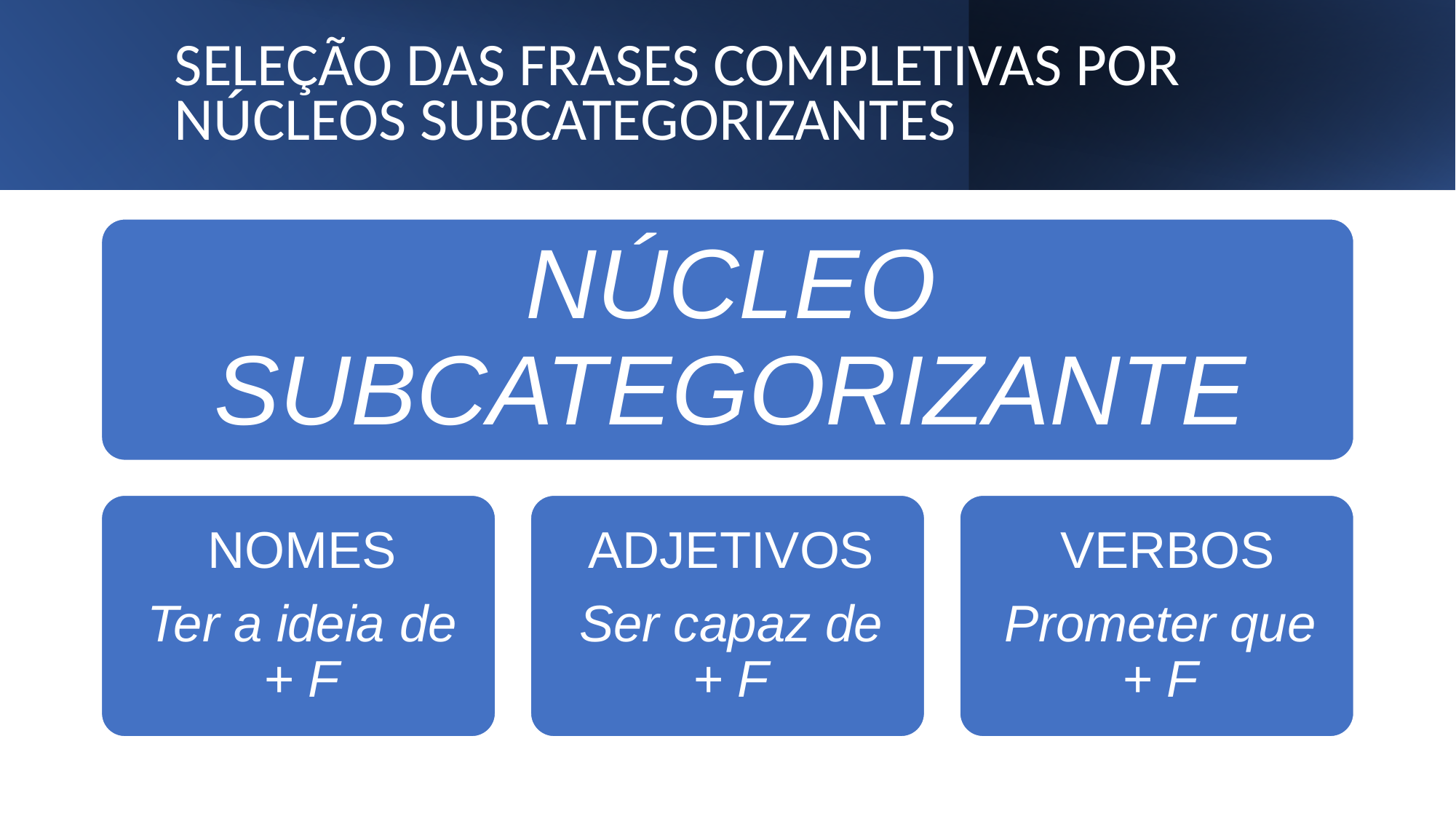

SELEÇÃO DAS FRASES COMPLETIVAS POR NÚCLEOS SUBCATEGORIZANTES
NÚCLEO SUBCATEGORIZANTE
NOMES
Ter a ideia de + F
ADJETIVOS
Ser capaz de + F
 VERBOS
Prometer que + F